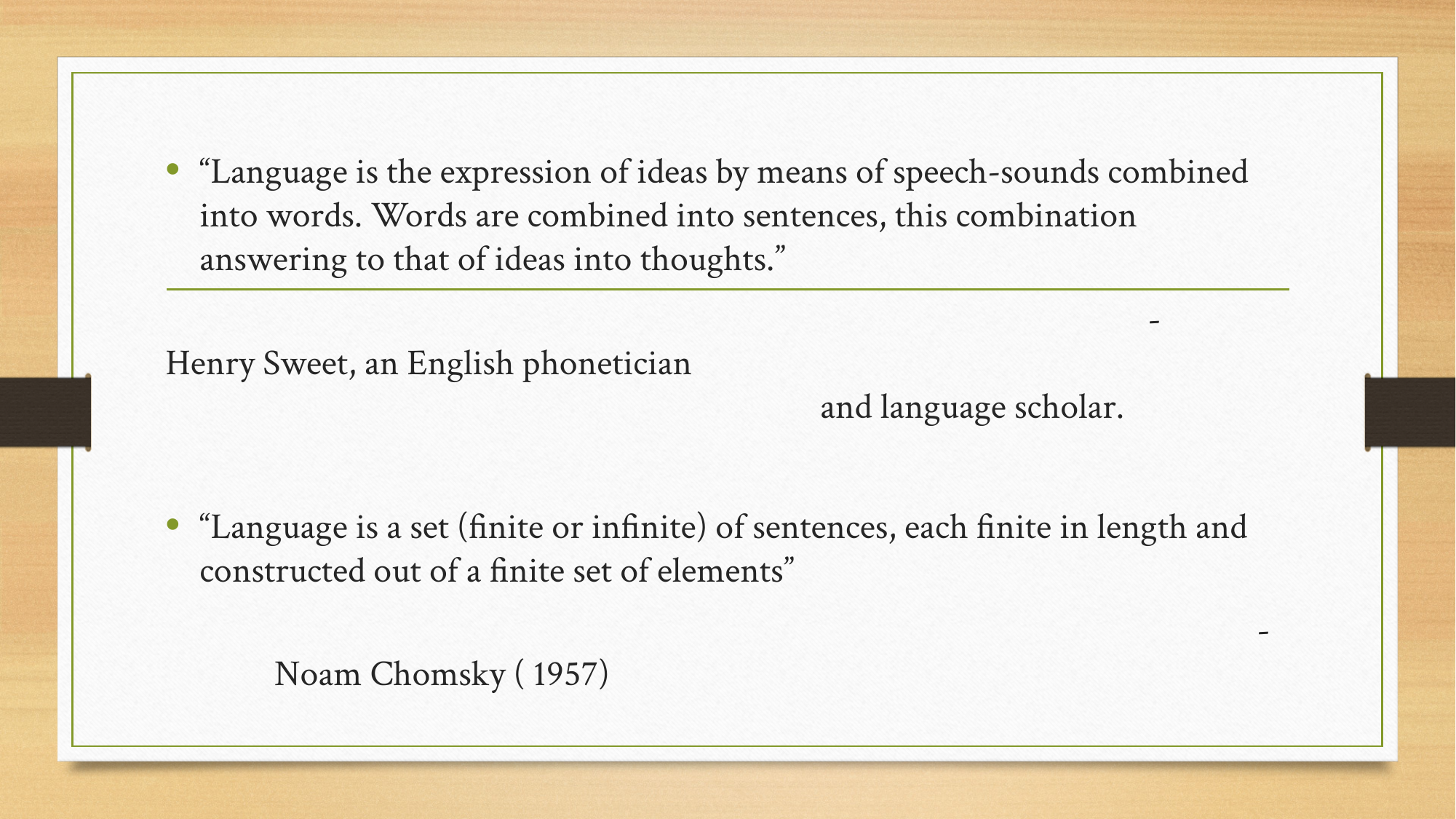

“Language is the expression of ideas by means of speech-sounds combined into words. Words are combined into sentences, this combination answering to that of ideas into thoughts.”
									-	Henry Sweet, an English phonetician 												and language scholar.

“Language is a set (finite or infinite) of sentences, each finite in length and constructed out of a finite set of elements”
										-	Noam Chomsky ( 1957)